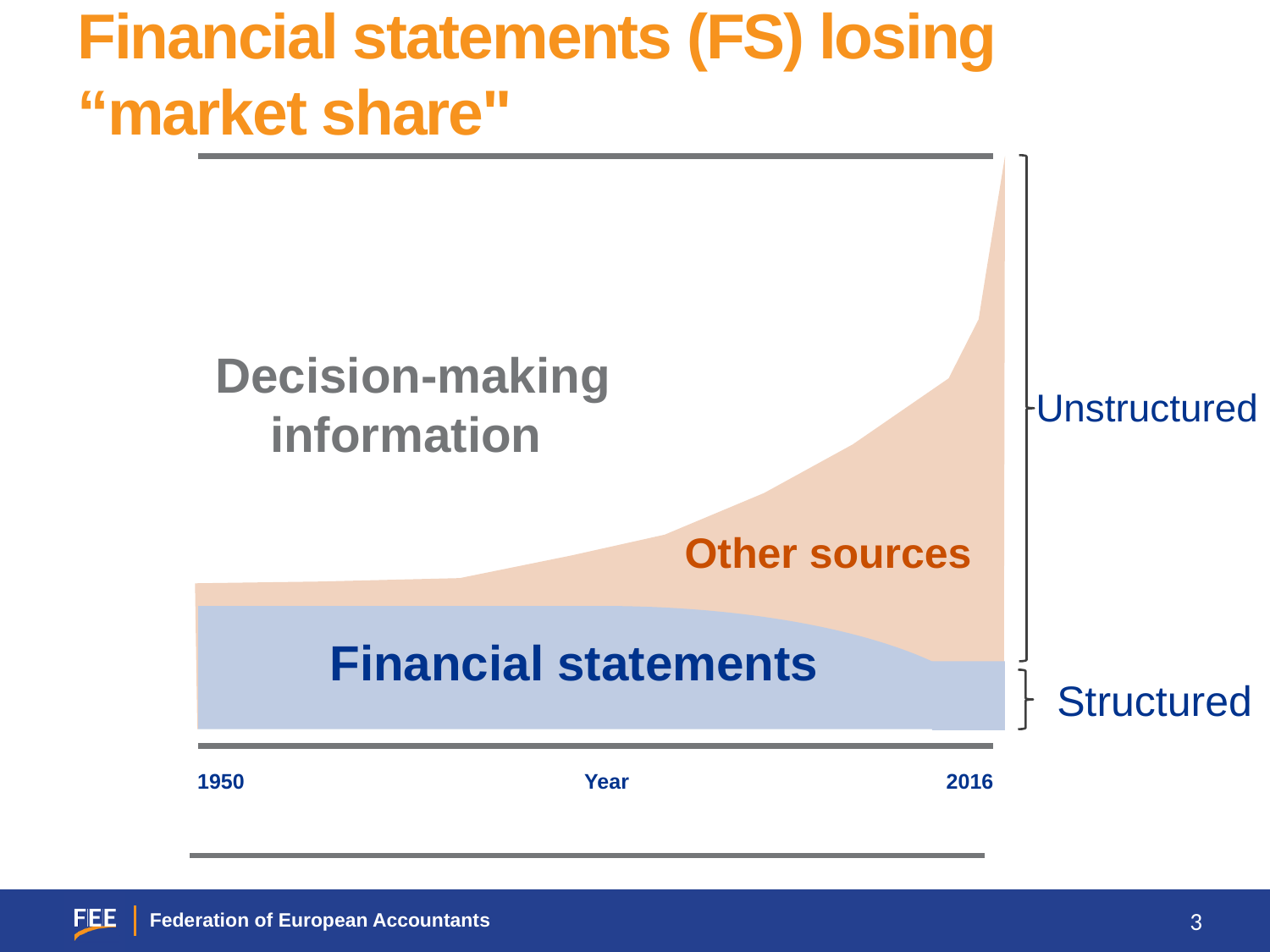

# Financial statements (FS) losing “market share"

Unstructured
Decision-making
information
Other sources

Structured
Financial statements

1950
Year
2016
3